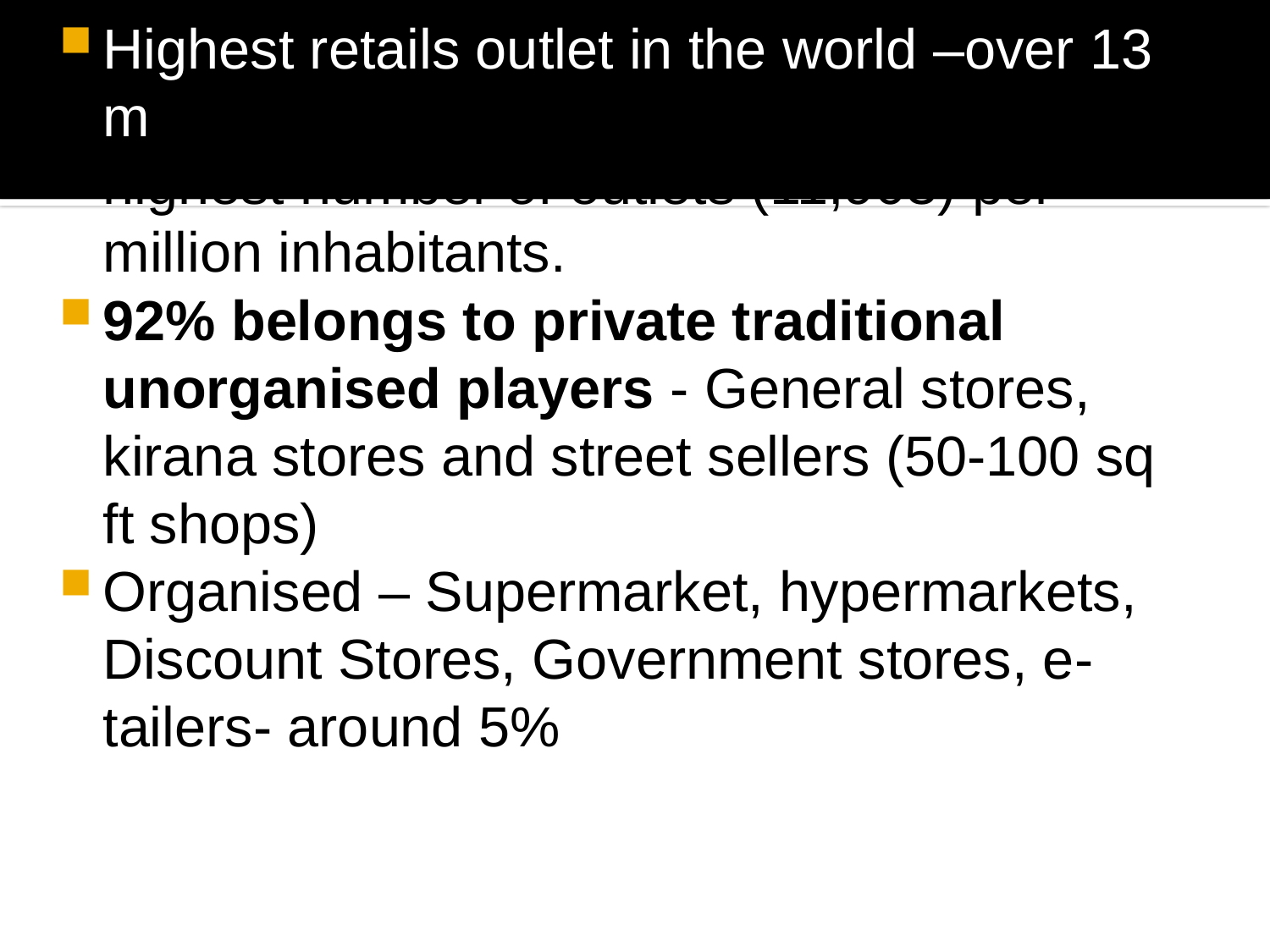

Highest retails outlet in the world –over 13 m  is 50-100 square feet. It also has the highest number of outlets (11,903) per million inhabitants.
92% belongs to private traditional unorganised players - General stores, kirana stores and street sellers (50-100 sq ft shops)
Organised – Supermarket, hypermarkets, Discount Stores, Government stores, e-tailers- around 5%